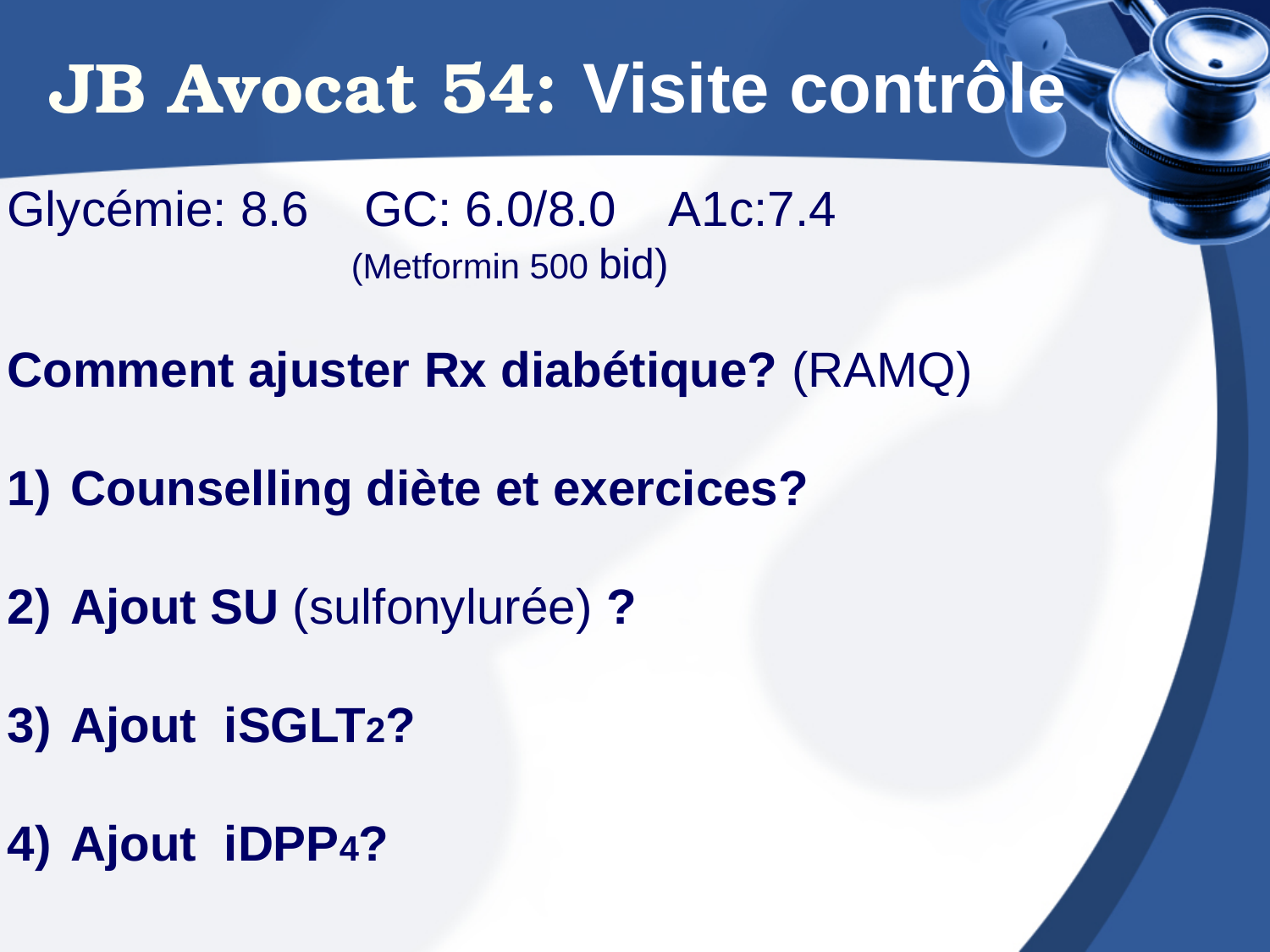

JB Avocat 54: Visite contrôle

Glycémie: 8.6    GC: 6.0/8.0    A1c:7.4
                             (Metformin 500 bid)

Comment ajuster Rx diabétique? (RAMQ)

Counselling diète et exercices?

Ajout SU (sulfonylurée) ?

Ajout  iSGLT2?

Ajout  iDPP4?